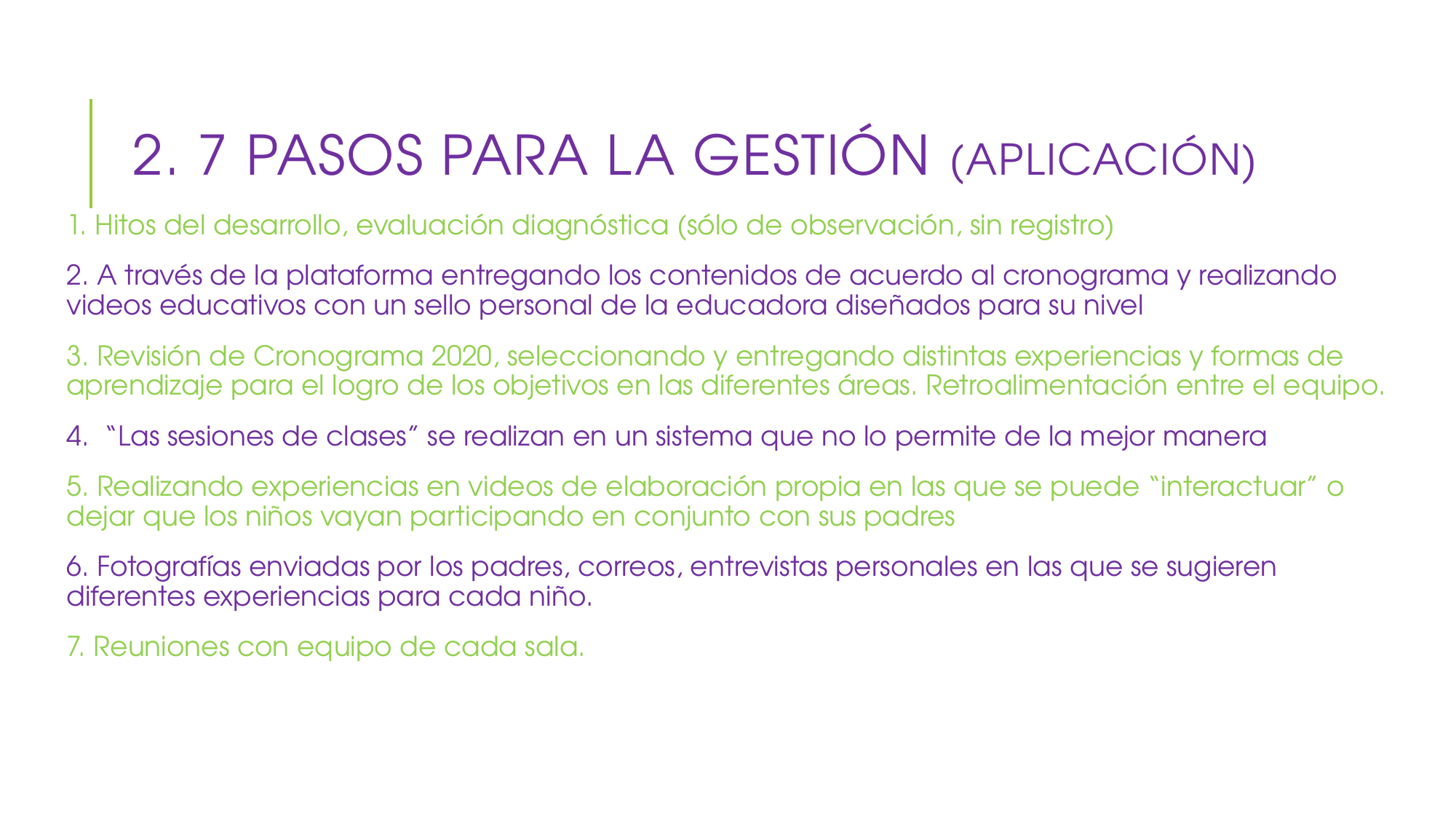

# 2. 7 pasos para la gestión (aplicación)
1. Hitos del desarrollo, evaluación diagnóstica (sólo de observación, sin registro)
2. A través de la plataforma entregando los contenidos de acuerdo al cronograma y realizando videos educativos con un sello personal de la educadora diseñados para su nivel
3. Revisión de Cronograma 2020, seleccionando y entregando distintas experiencias y formas de aprendizaje para el logro de los objetivos en las diferentes áreas. Retroalimentación entre el equipo.
4.  “Las sesiones de clases” se realizan en un sistema que no lo permite de la mejor manera
5. Realizando experiencias en videos de elaboración propia en las que se puede “interactuar” o dejar que los niños vayan participando en conjunto con sus padres
6. Fotografías enviadas por los padres, correos, entrevistas personales en las que se sugieren diferentes experiencias para cada niño.
7. Reuniones con equipo de cada sala.